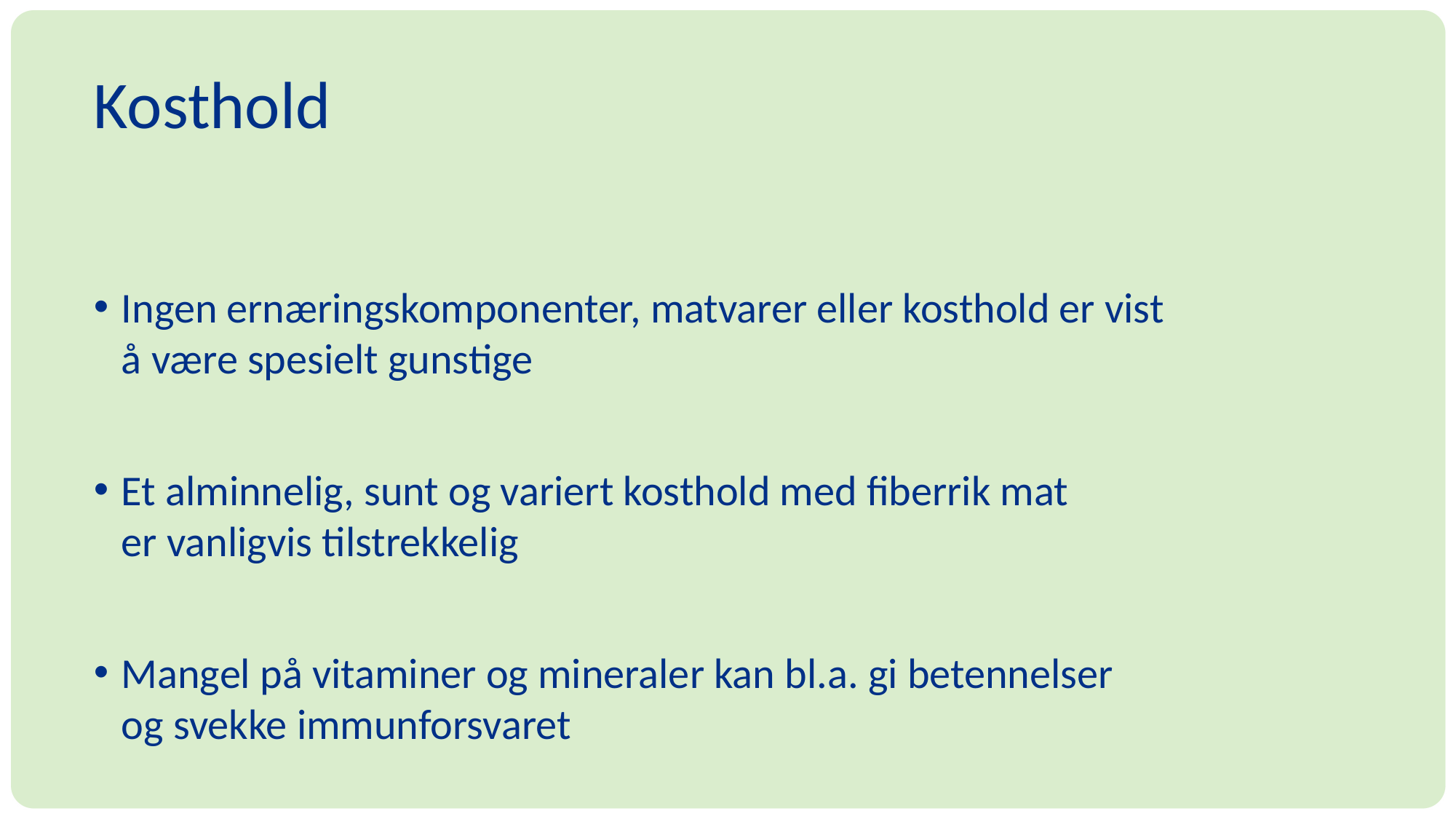

# Kosthold
Ingen ernæringskomponenter, matvarer eller kosthold er vist
å være spesielt gunstige

Et alminnelig, sunt og variert kosthold med fiberrik mat
er vanligvis tilstrekkelig

Mangel på vitaminer og mineraler kan bl.a. gi betennelser
og svekke immunforsvaret